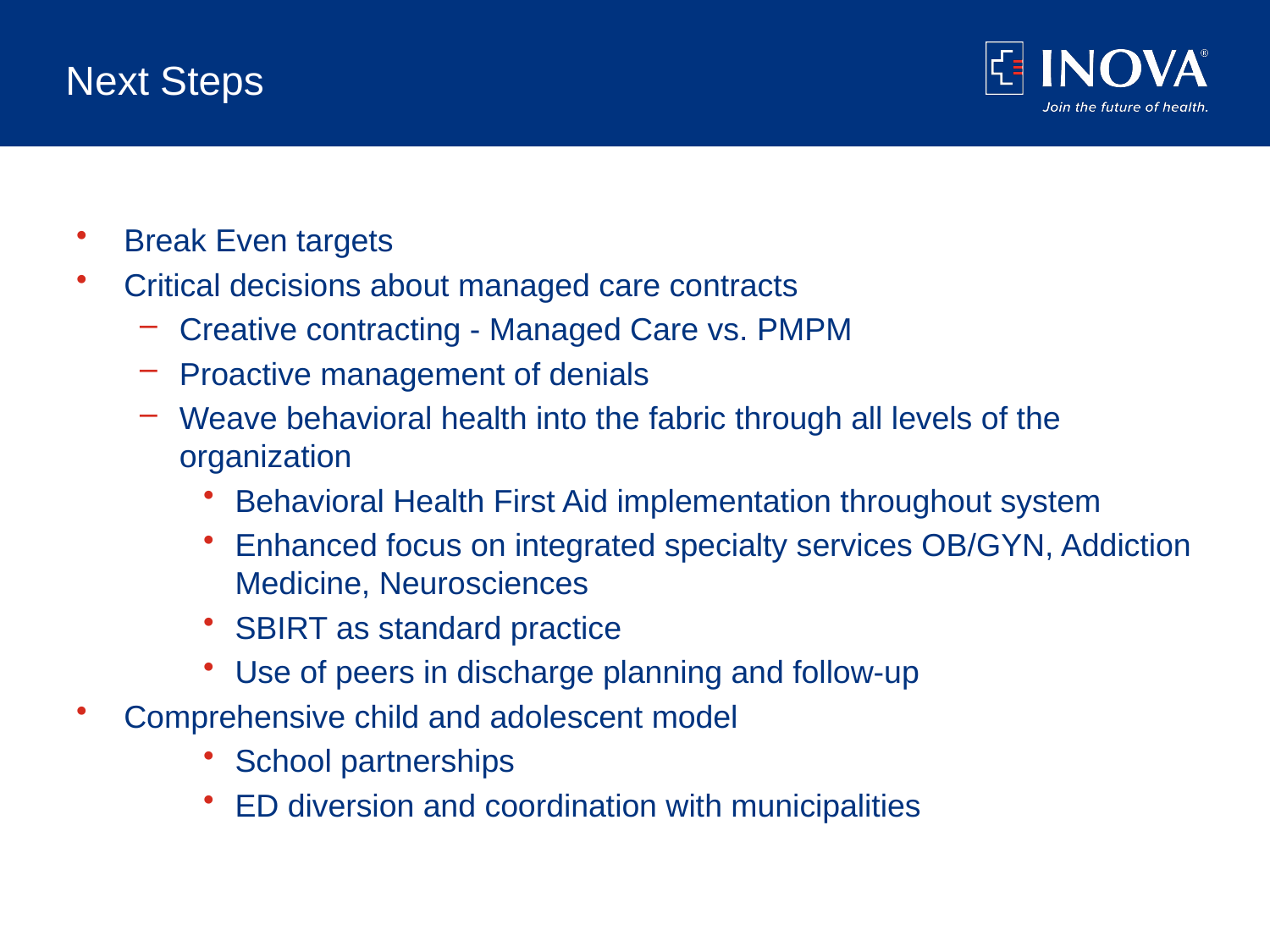

# Next Steps

Break Even targets
Critical decisions about managed care contracts
Creative contracting - Managed Care vs. PMPM
Proactive management of denials
Weave behavioral health into the fabric through all levels of the organization
Behavioral Health First Aid implementation throughout system
Enhanced focus on integrated specialty services OB/GYN, Addiction Medicine, Neurosciences
SBIRT as standard practice
Use of peers in discharge planning and follow-up
Comprehensive child and adolescent model
School partnerships
ED diversion and coordination with municipalities